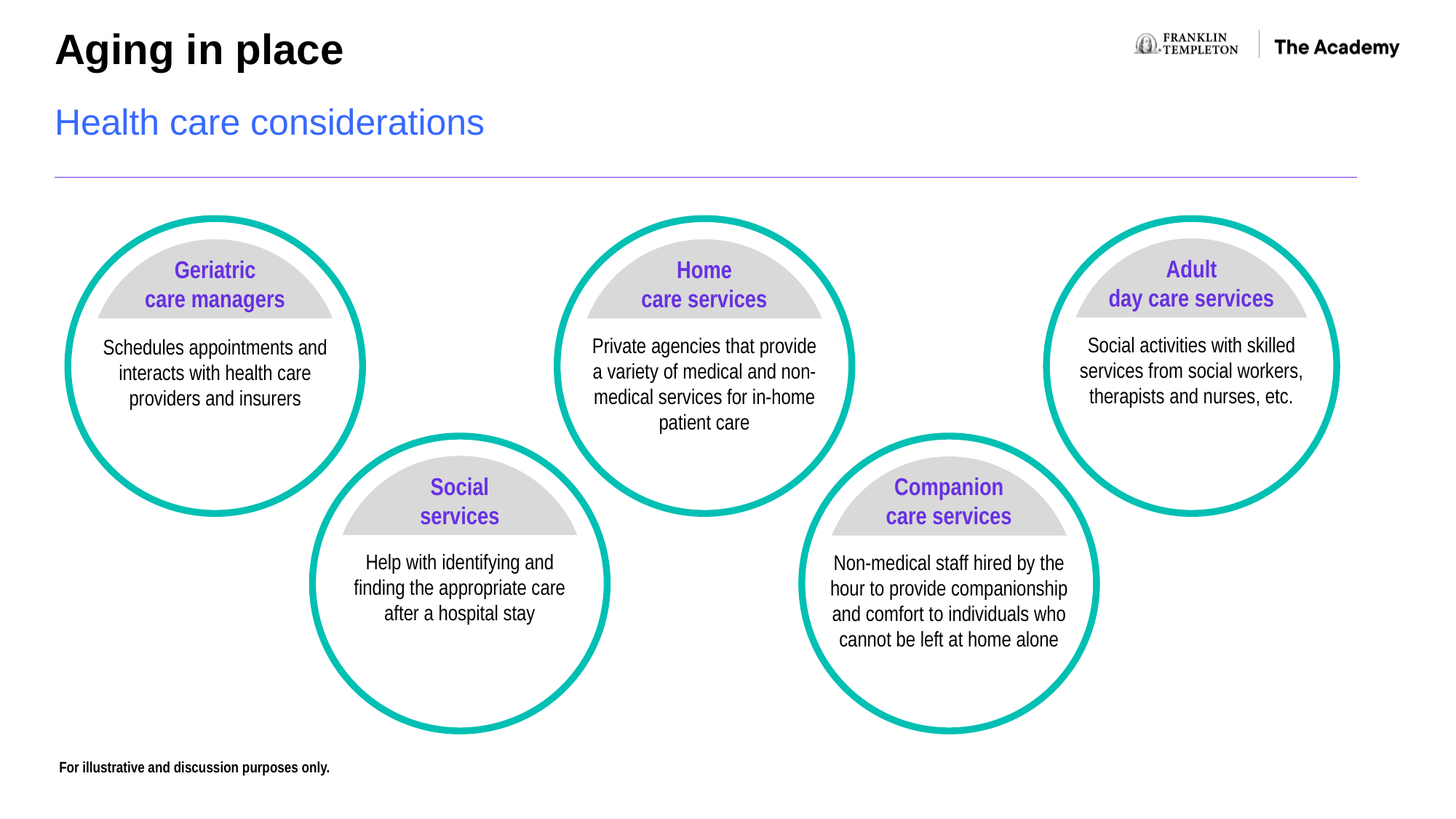

Aging in place

Health care considerations

Geriatric
care managers
Schedules appointments and interacts with health care providers and insurers

Home
care services
Private agencies that provide a variety of medical and non-medical services for in-home patient care

Adult
day care services
Social activities with skilled services from social workers, therapists and nurses, etc.

Social
services
Help with identifying and finding the appropriate care after a hospital stay

Companion
care services
Non-medical staff hired by the hour to provide companionship and comfort to individuals who cannot be left at home alone
For illustrative and discussion purposes only.